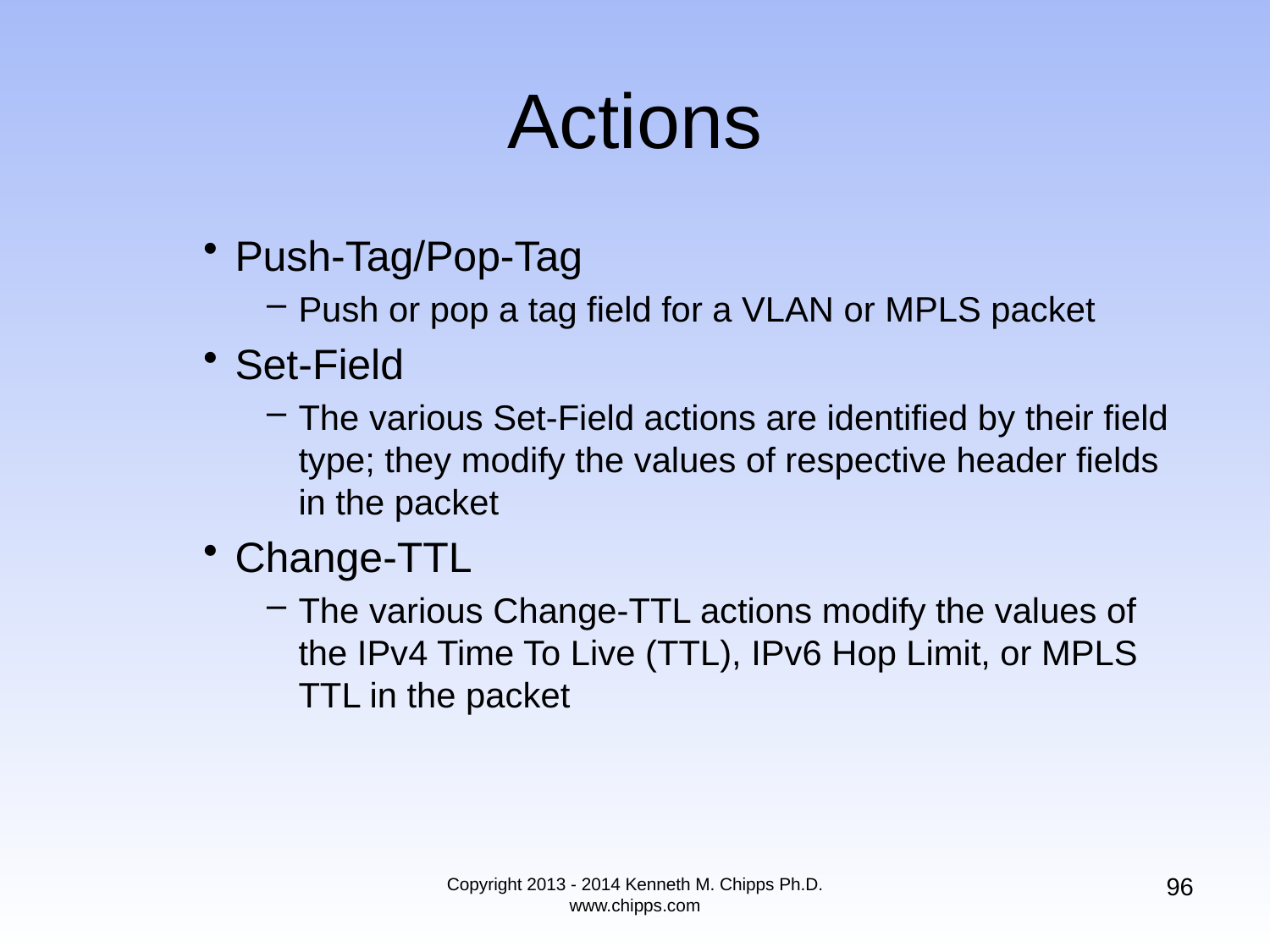

# Actions
Push-Tag/Pop-Tag
Push or pop a tag field for a VLAN or MPLS packet
Set-Field
The various Set-Field actions are identified by their field type; they modify the values of respective header fields in the packet
Change-TTL
The various Change-TTL actions modify the values of the IPv4 Time To Live (TTL), IPv6 Hop Limit, or MPLS TTL in the packet
96
Copyright 2013 - 2014 Kenneth M. Chipps Ph.D. www.chipps.com